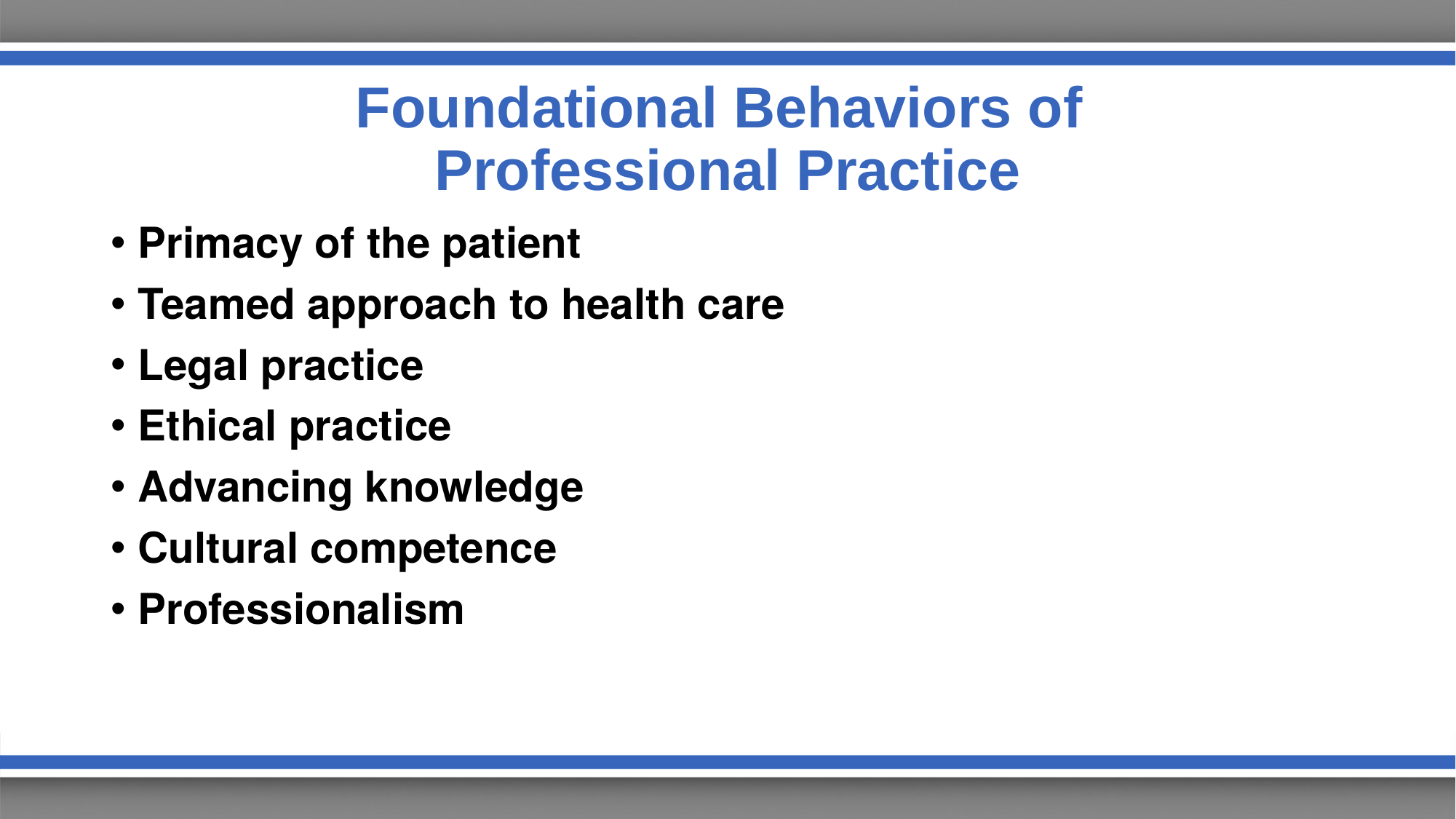

# Foundational Behaviors of Professional Practice
Primacy of the patient
Teamed approach to health care
Legal practice
Ethical practice
Advancing knowledge
Cultural competence
Professionalism